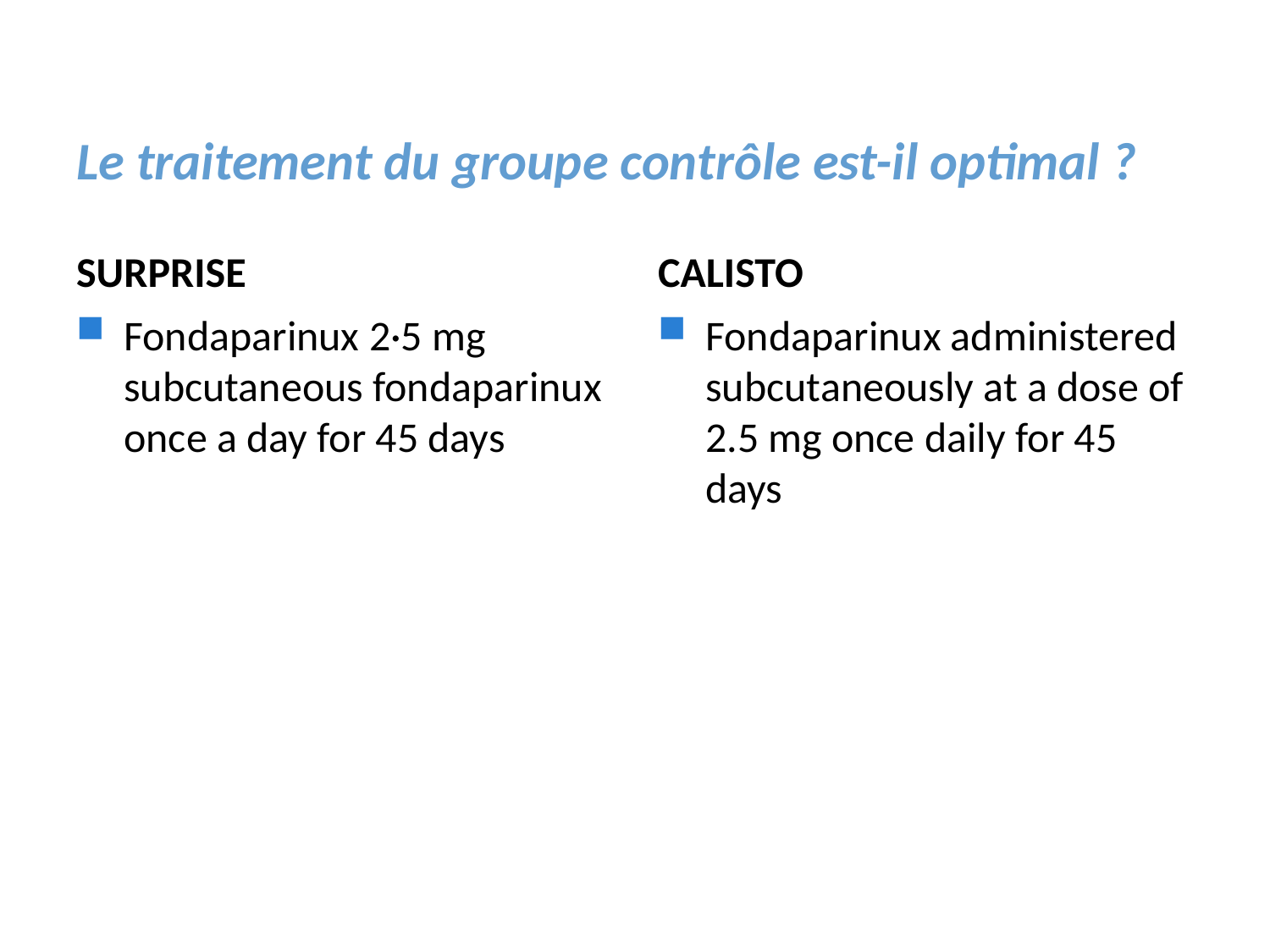

# Le traitement du groupe contrôle est-il optimal ?
SURPRISE
CALISTO
Fondaparinux 2·5 mg subcutaneous fondaparinux once a day for 45 days
Fondaparinux administered subcutaneously at a dose of 2.5 mg once daily for 45 days